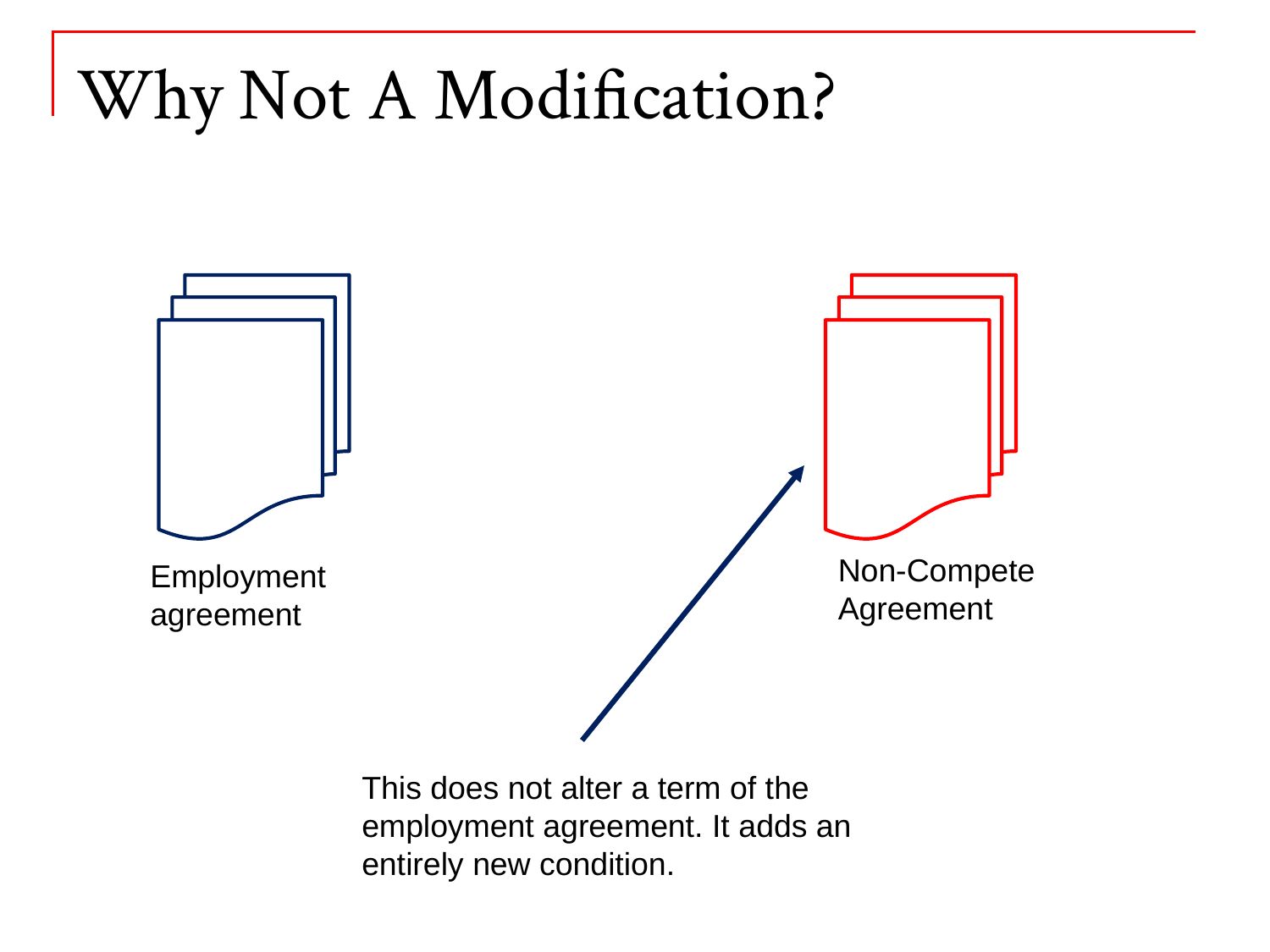

# Why Not A Modification?

Non-Compete Agreement
Employment agreement
This does not alter a term of the employment agreement. It adds an entirely new condition.